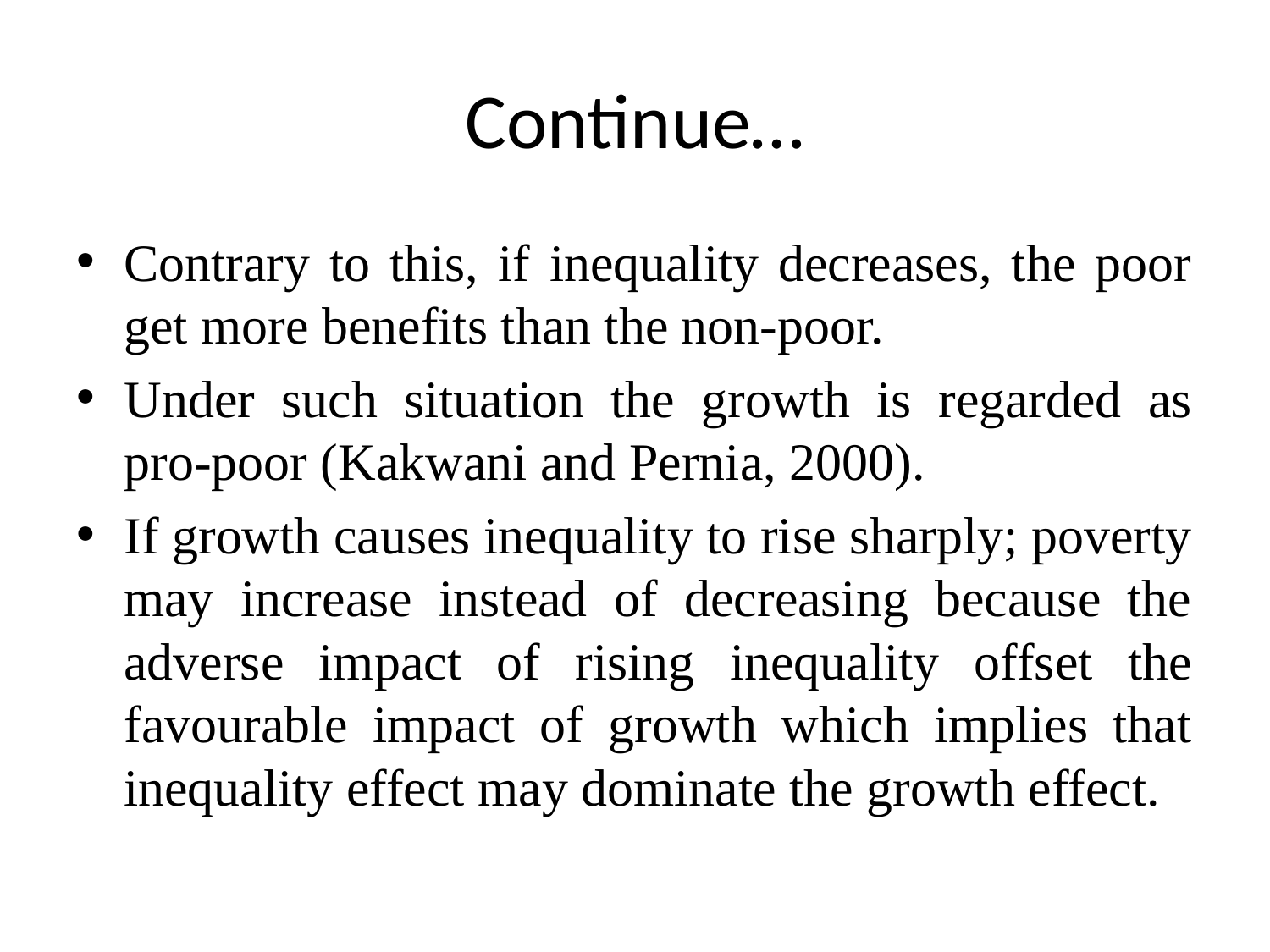

# Continue…
Contrary to this, if inequality decreases, the poor get more benefits than the non-poor.
Under such situation the growth is regarded as pro-poor (Kakwani and Pernia, 2000).
If growth causes inequality to rise sharply; poverty may increase instead of decreasing because the adverse impact of rising inequality offset the favourable impact of growth which implies that inequality effect may dominate the growth effect.